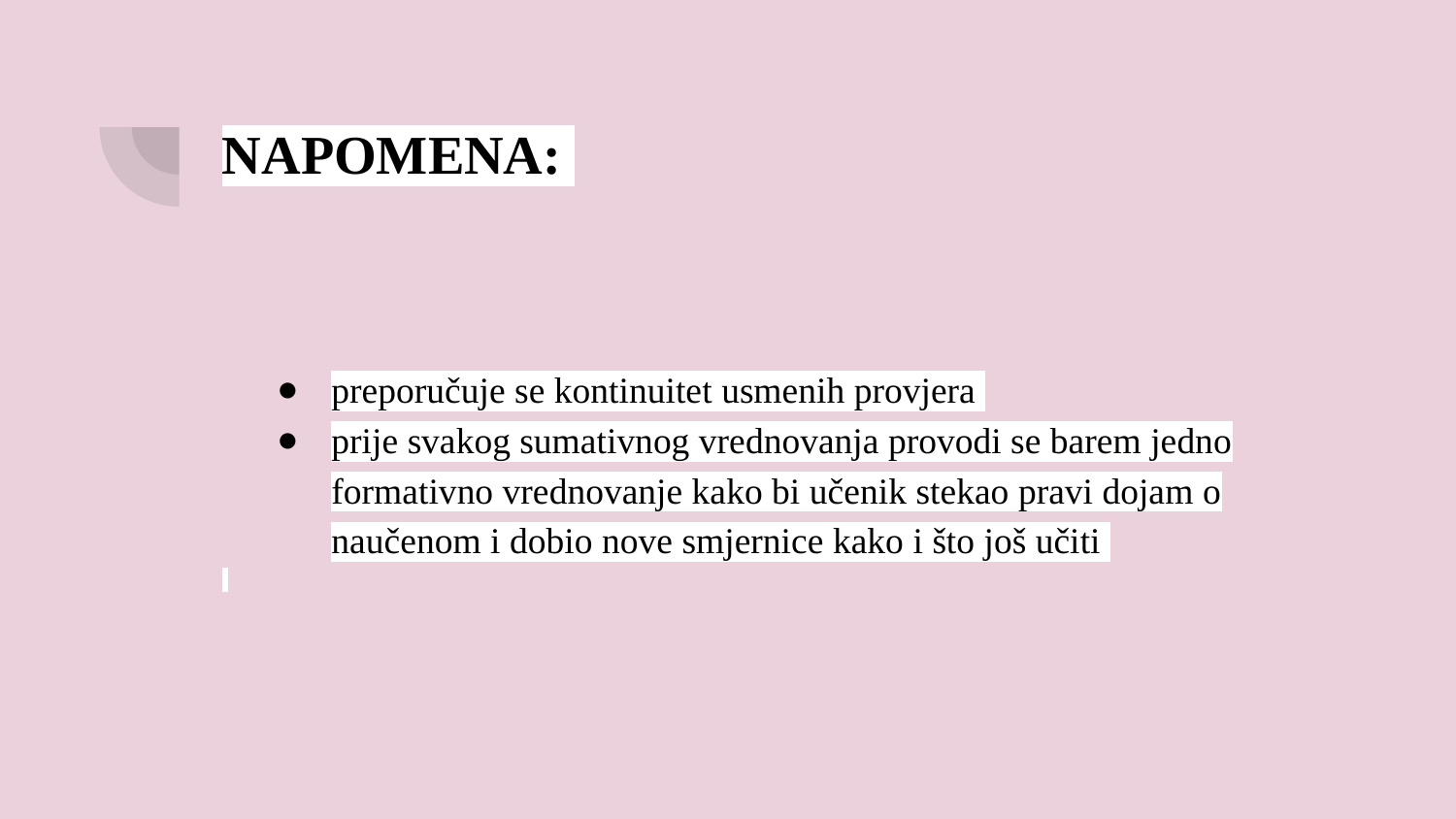

# NAPOMENA:

preporučuje se kontinuitet usmenih provjera
prije svakog sumativnog vrednovanja provodi se barem jedno formativno vrednovanje kako bi učenik stekao pravi dojam o naučenom i dobio nove smjernice kako i što još učiti